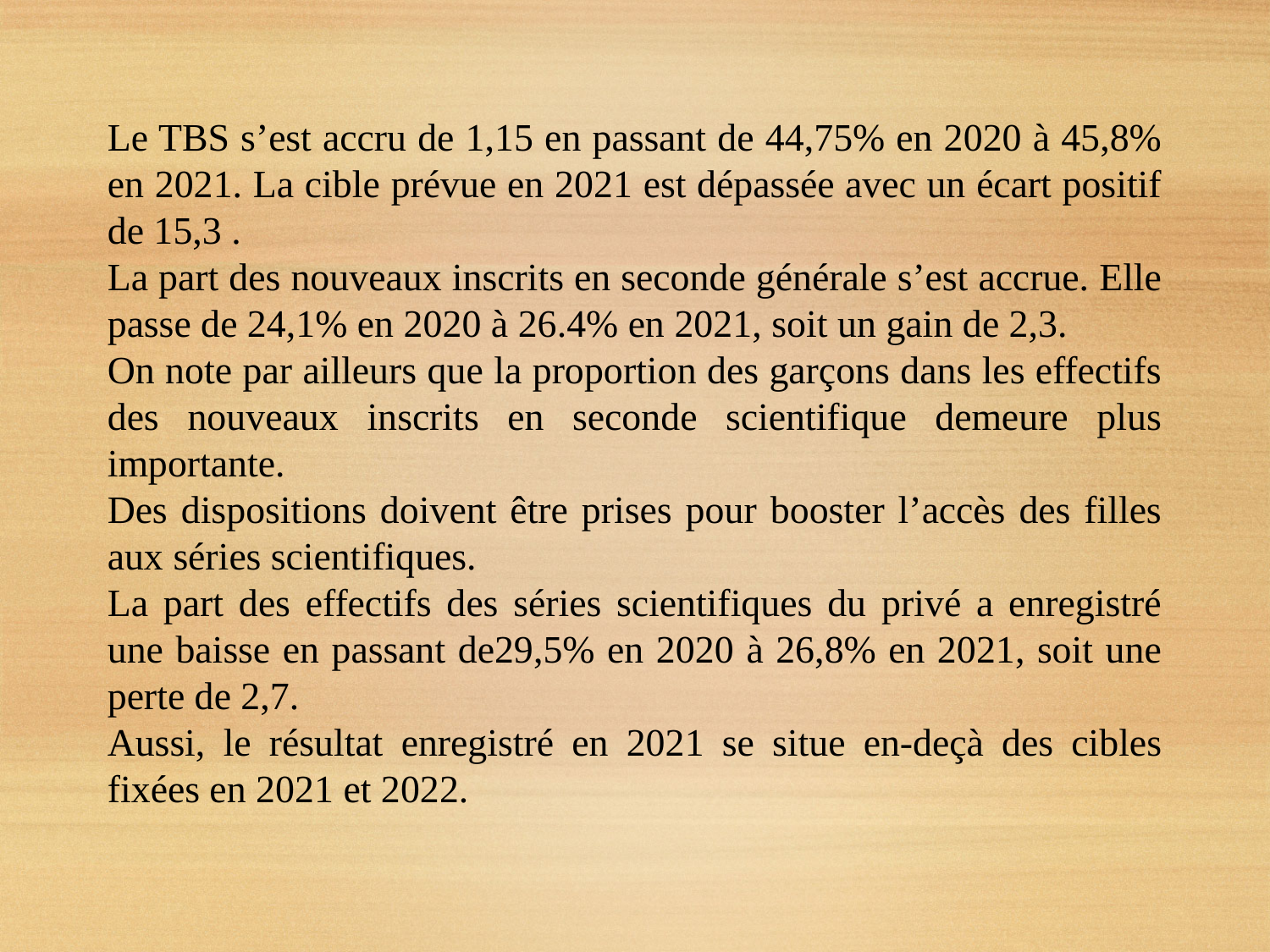

Le TBS s’est accru de 1,15 en passant de 44,75% en 2020 à 45,8% en 2021. La cible prévue en 2021 est dépassée avec un écart positif de 15,3 .
La part des nouveaux inscrits en seconde générale s’est accrue. Elle passe de 24,1% en 2020 à 26.4% en 2021, soit un gain de 2,3.
On note par ailleurs que la proportion des garçons dans les effectifs des nouveaux inscrits en seconde scientifique demeure plus importante.
Des dispositions doivent être prises pour booster l’accès des filles aux séries scientifiques.
La part des effectifs des séries scientifiques du privé a enregistré une baisse en passant de29,5% en 2020 à 26,8% en 2021, soit une perte de 2,7.
Aussi, le résultat enregistré en 2021 se situe en-deçà des cibles fixées en 2021 et 2022.